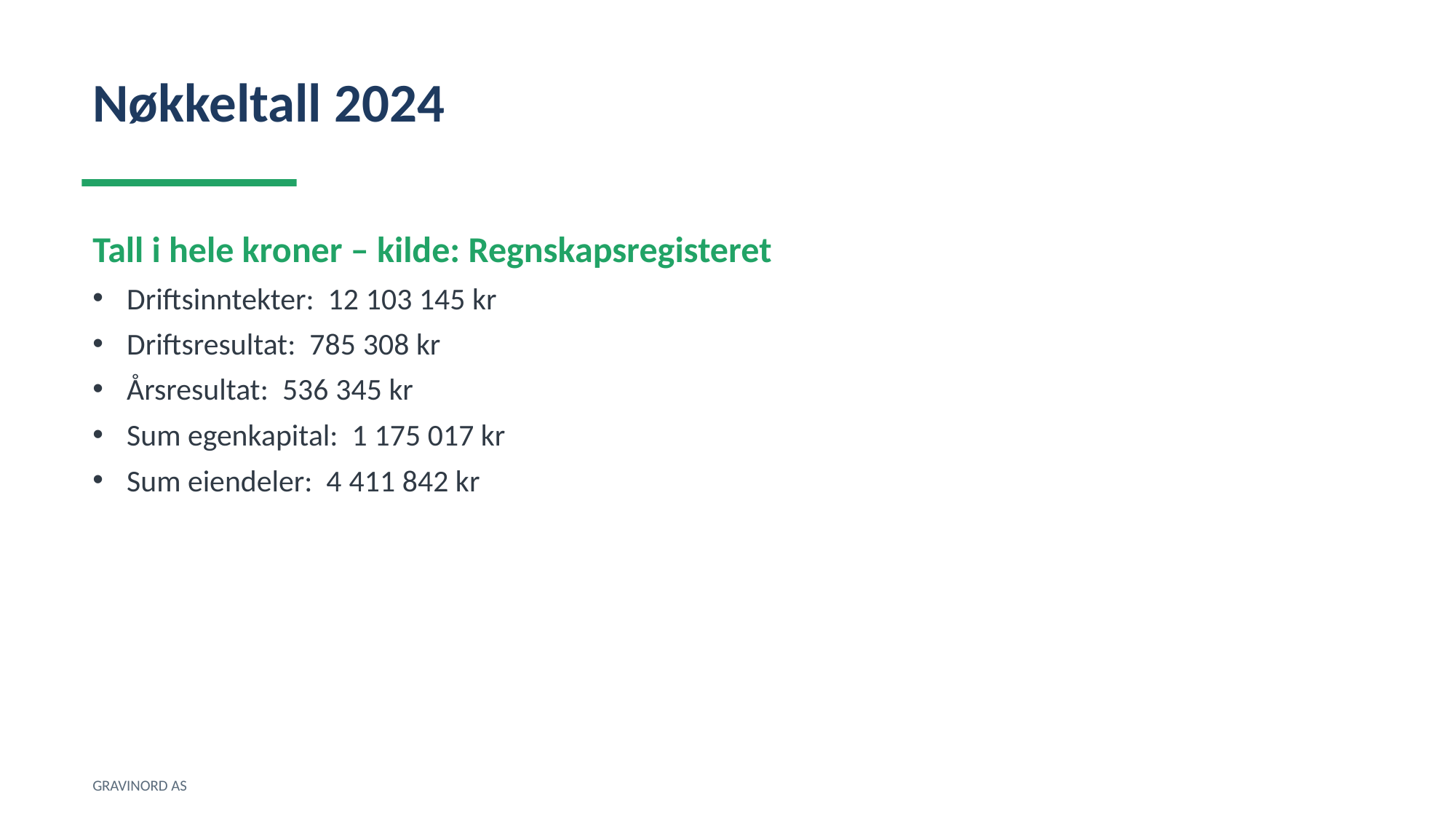

Nøkkeltall 2024

Tall i hele kroner – kilde: Regnskapsregisteret
Driftsinntekter:  12 103 145 kr
Driftsresultat:  785 308 kr
Årsresultat:  536 345 kr
Sum egenkapital:  1 175 017 kr
Sum eiendeler:  4 411 842 kr
GRAVINORD AS